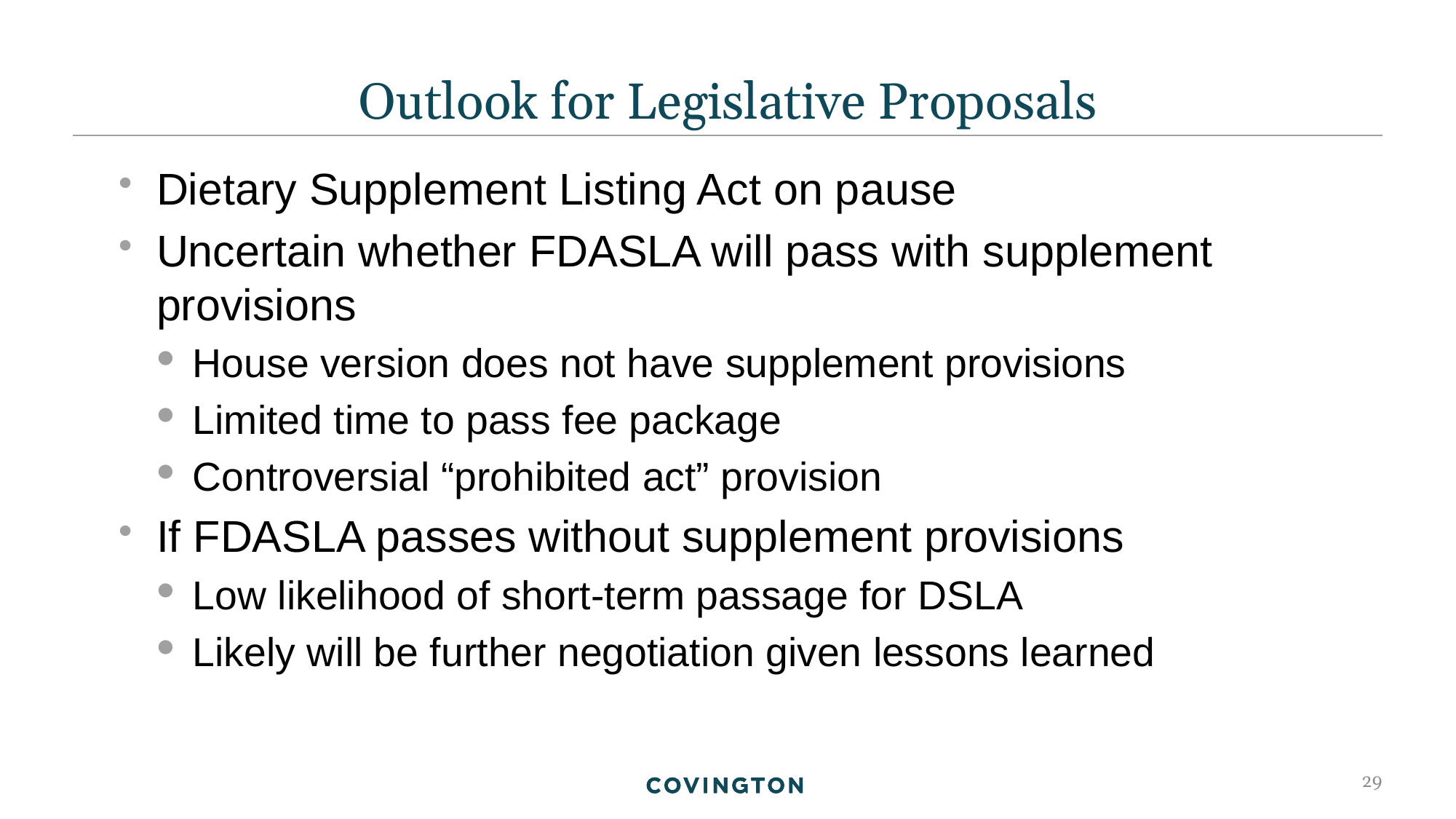

# Outlook for Legislative Proposals
Dietary Supplement Listing Act on pause
Uncertain whether FDASLA will pass with supplement provisions
House version does not have supplement provisions
Limited time to pass fee package
Controversial “prohibited act” provision
If FDASLA passes without supplement provisions
Low likelihood of short-term passage for DSLA
Likely will be further negotiation given lessons learned

29